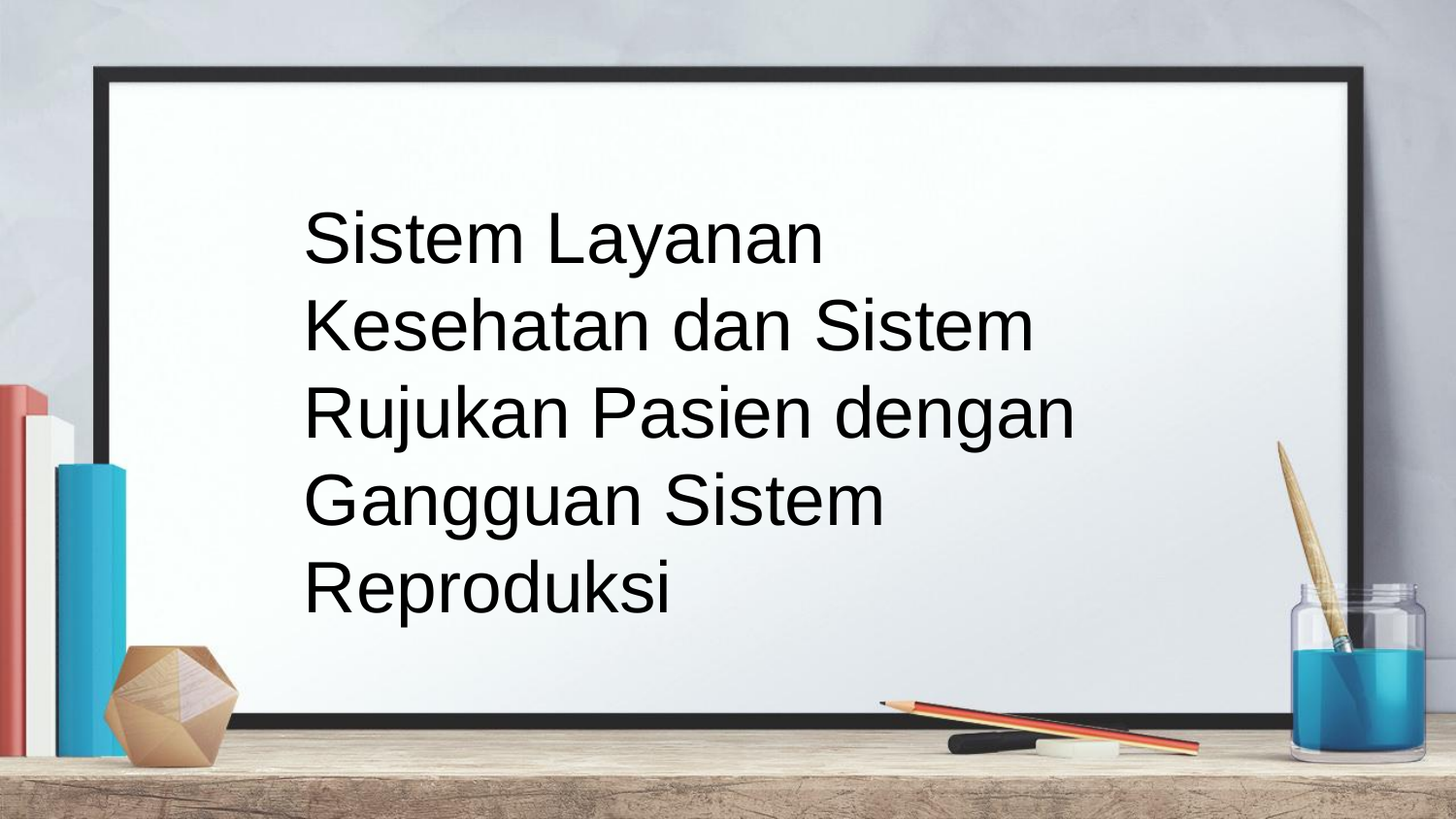

# Sistem Layanan Kesehatan dan Sistem Rujukan Pasien dengan Gangguan Sistem Reproduksi